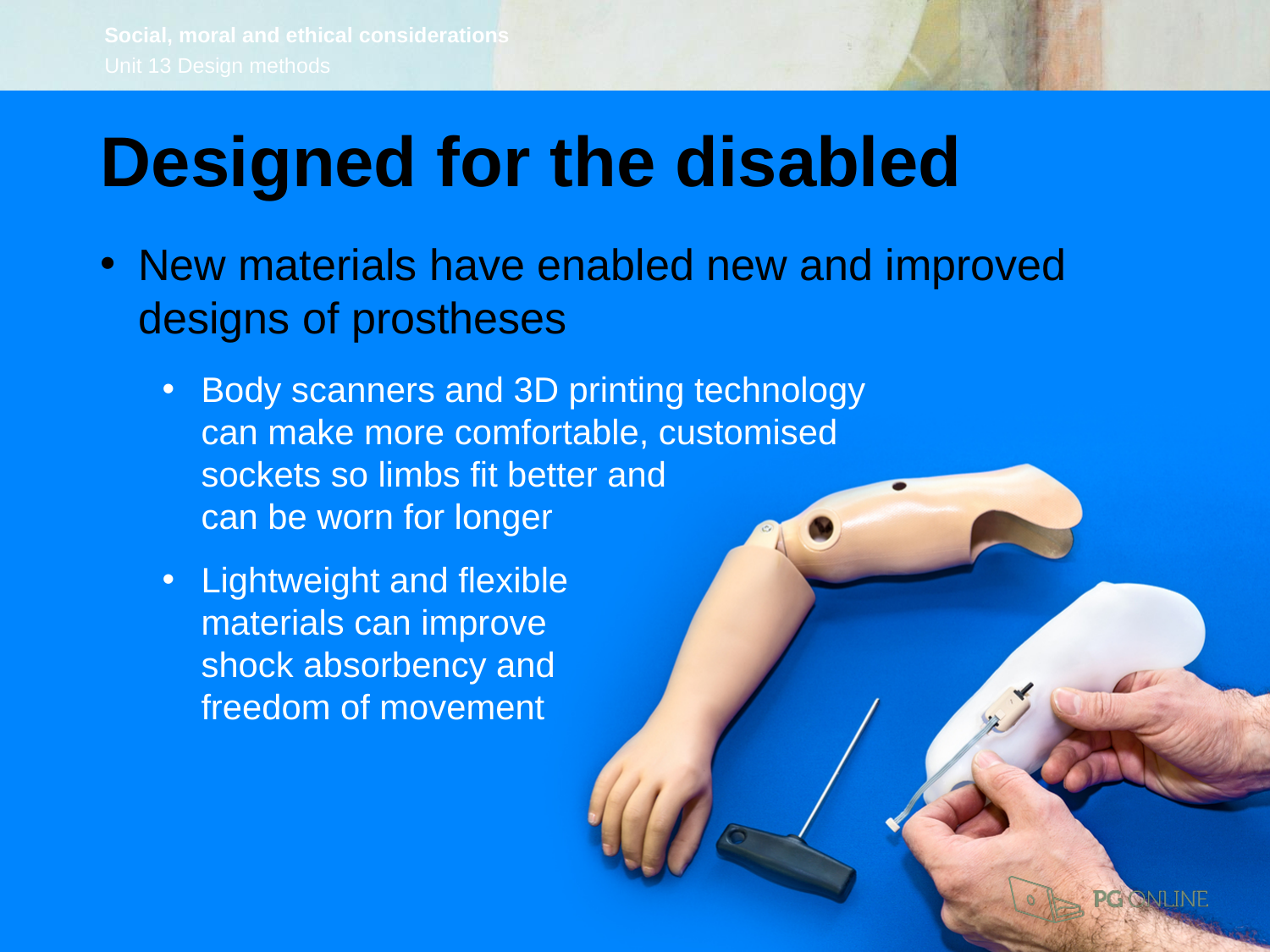

Designed for the disabled
New materials have enabled new and improved designs of prostheses
Body scanners and 3D printing technology
can make more comfortable, customised
sockets so limbs fit better and
can be worn for longer
Lightweight and flexible
materials can improve
shock absorbency and
freedom of movement